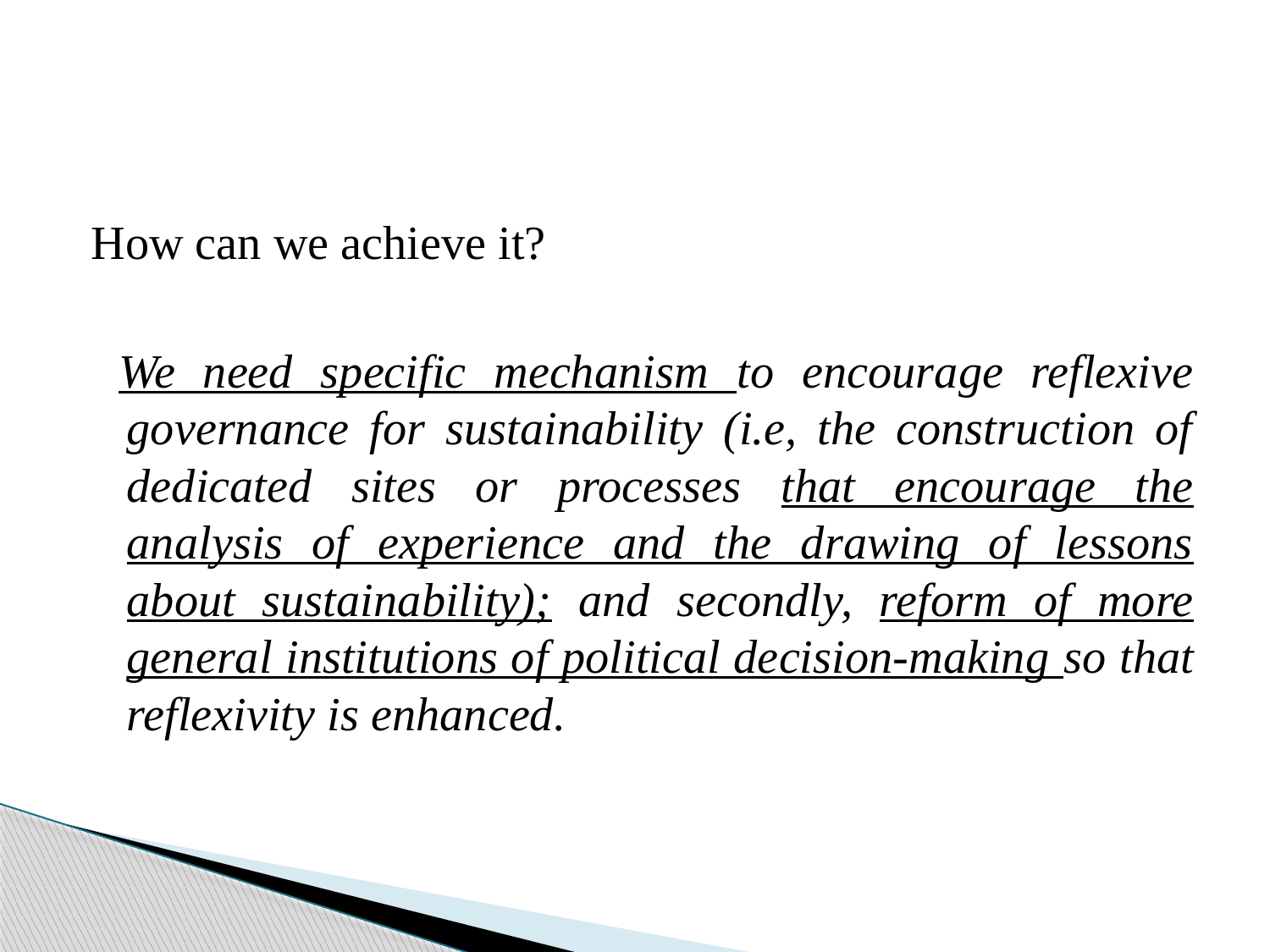

How can we achieve it?

 We need specific mechanism to encourage reflexive governance for sustainability (i.e, the construction of dedicated sites or processes that encourage the analysis of experience and the drawing of lessons about sustainability); and secondly, reform of more general institutions of political decision-making so that reflexivity is enhanced.